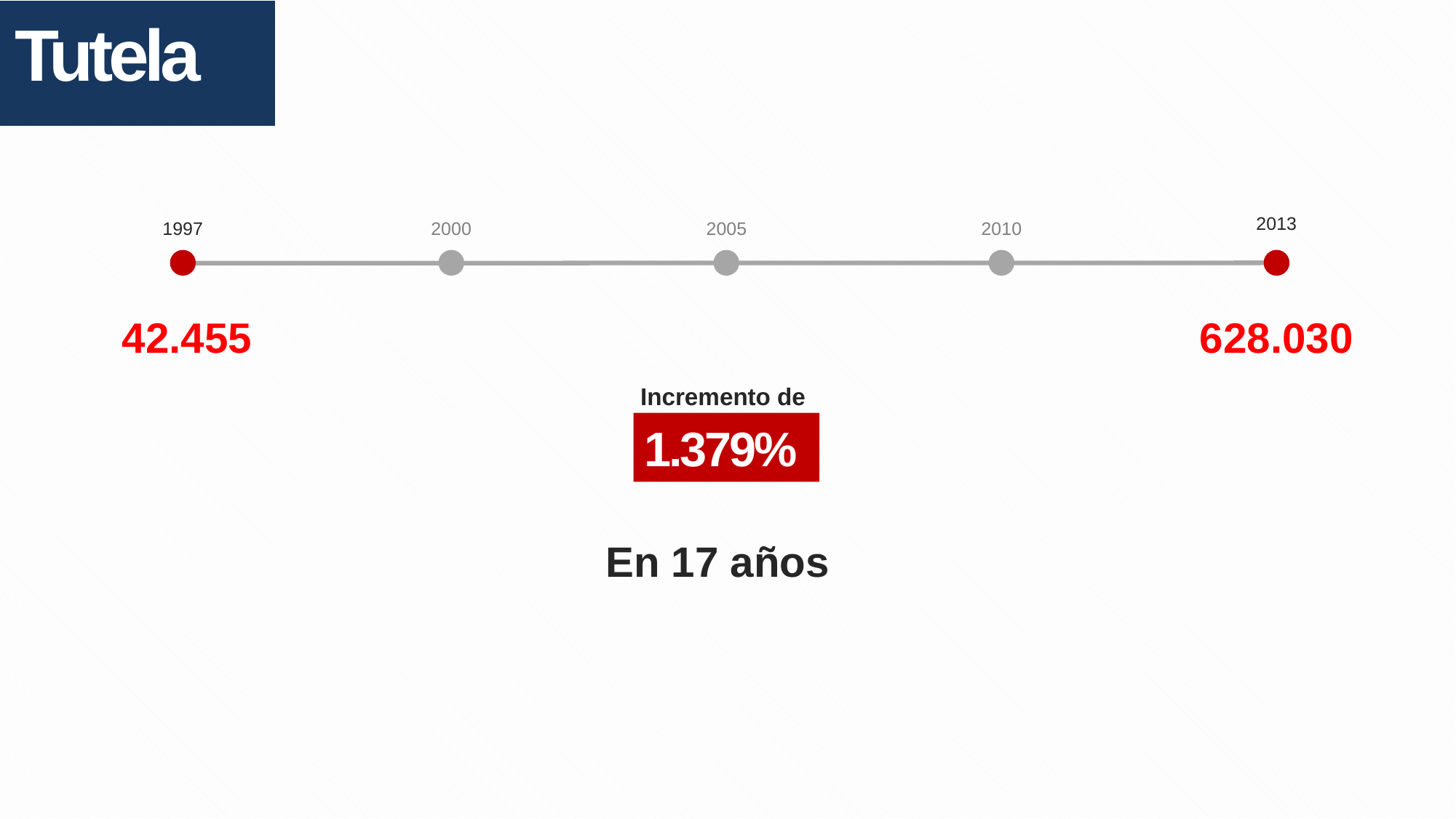

Tutela
2013
1997
2000
2005
2010

42.455
628.030
Incremento de
1.379%
En 17 años